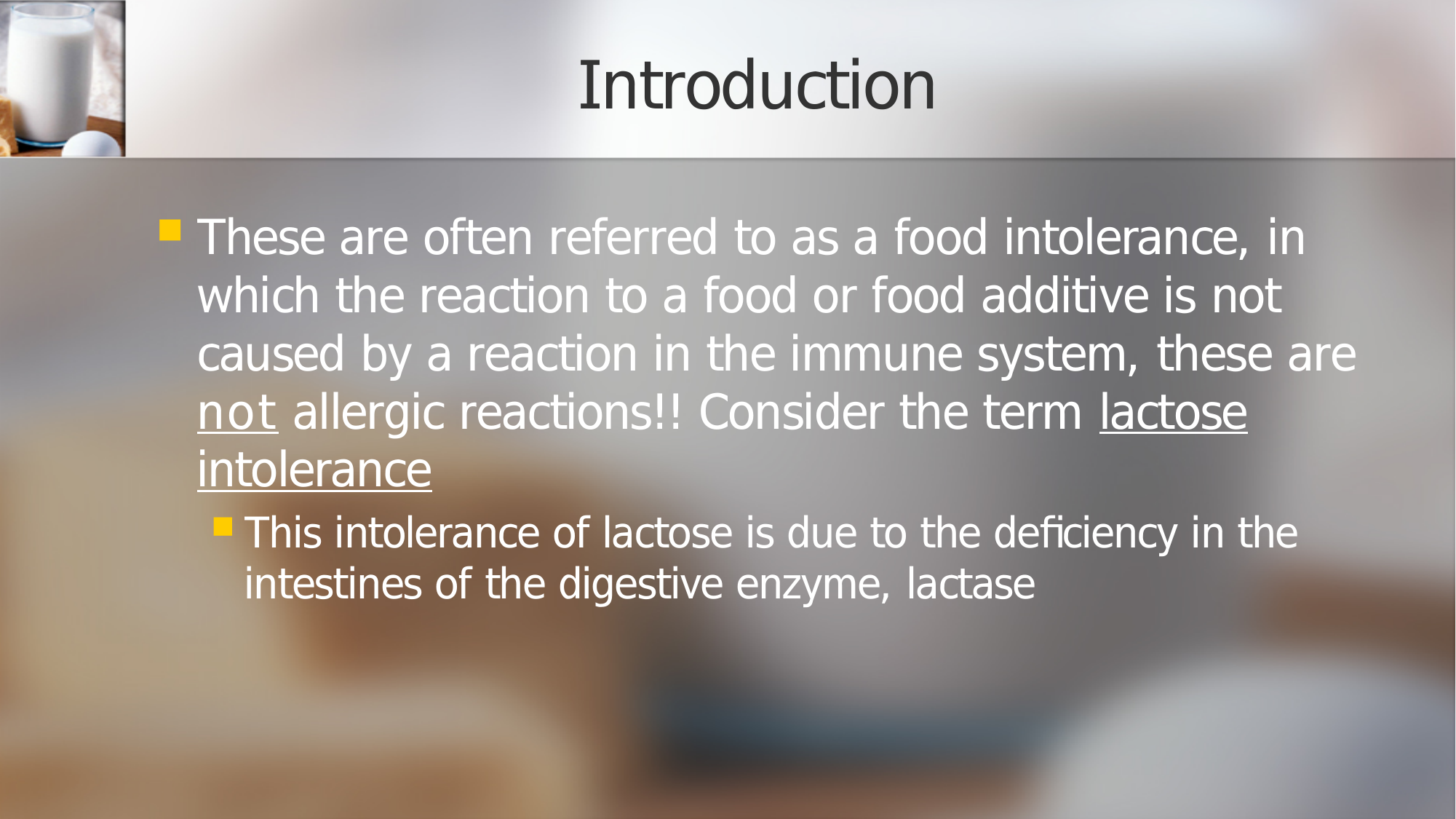

# Introduction
These are often referred to as a food intolerance, in which the reaction to a food or food additive is not caused by a reaction in the immune system, these are not allergic reactions!! Consider the term lactose intolerance
This intolerance of lactose is due to the deficiency in the intestines of the digestive enzyme, lactase